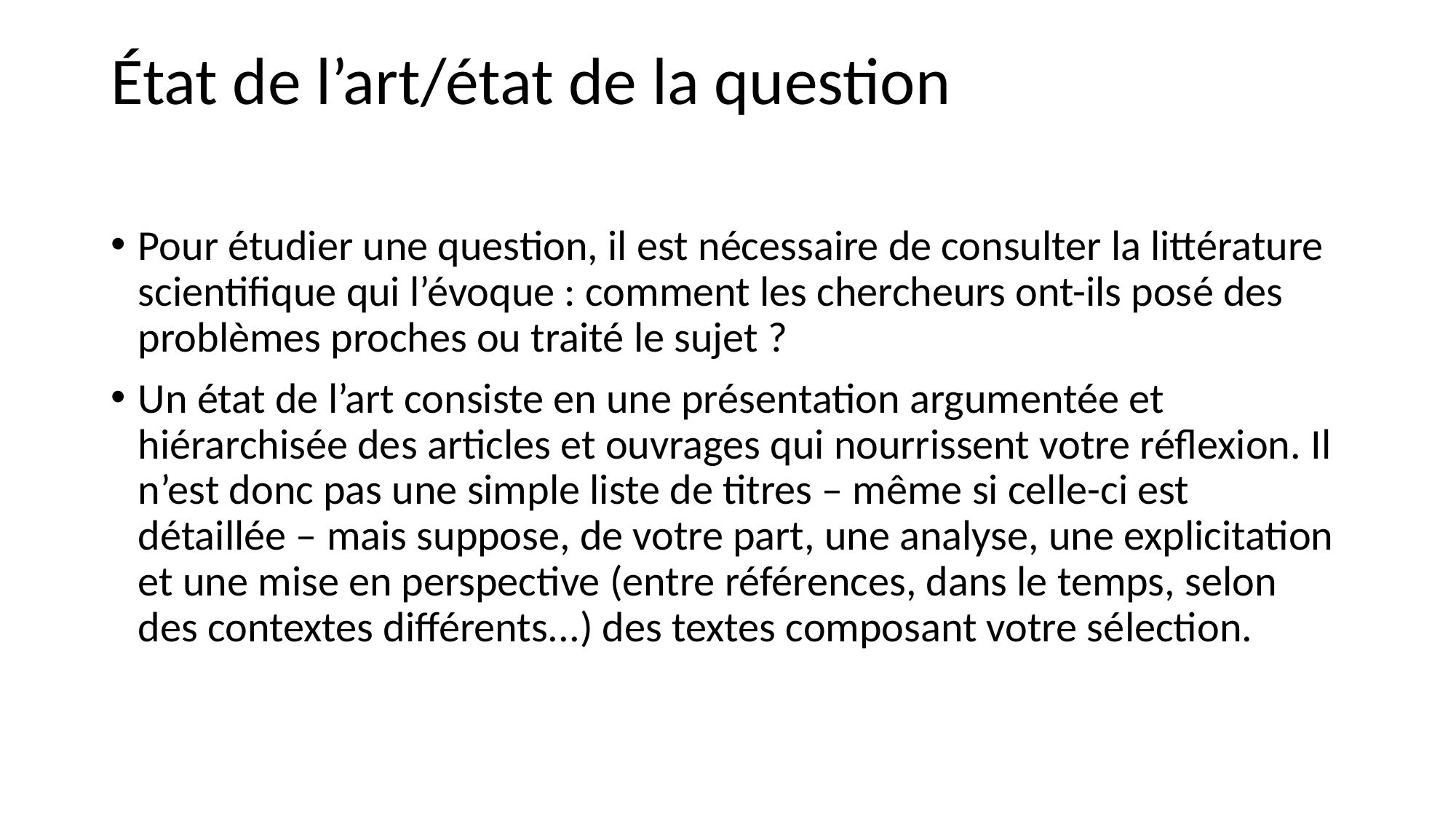

# État de l’art/état de la question
Pour étudier une question, il est nécessaire de consulter la littérature scientifique qui l’évoque : comment les chercheurs ont-ils posé des problèmes proches ou traité le sujet ?
Un état de l’art consiste en une présentation argumentée et hiérarchisée des articles et ouvrages qui nourrissent votre réflexion. Il n’est donc pas une simple liste de titres – même si celle-ci est détaillée – mais suppose, de votre part, une analyse, une explicitation et une mise en perspective (entre références, dans le temps, selon des contextes différents...) des textes composant votre sélection.